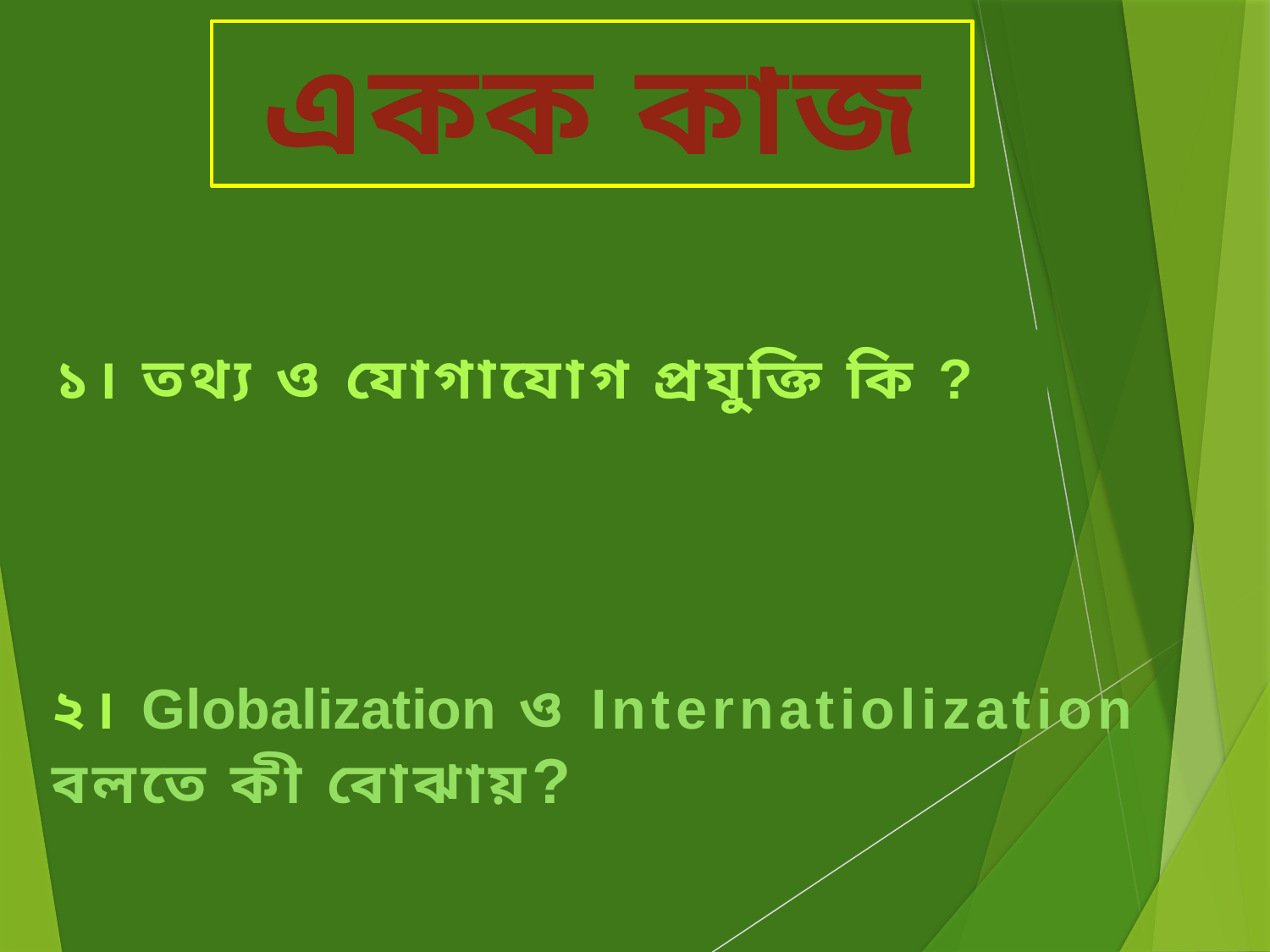

একক কাজ
১। তথ্য ও যোগাযোগ প্রযুক্তি কি ?
২। Globalization ও Internatiolization বলতে কী বোঝায়?